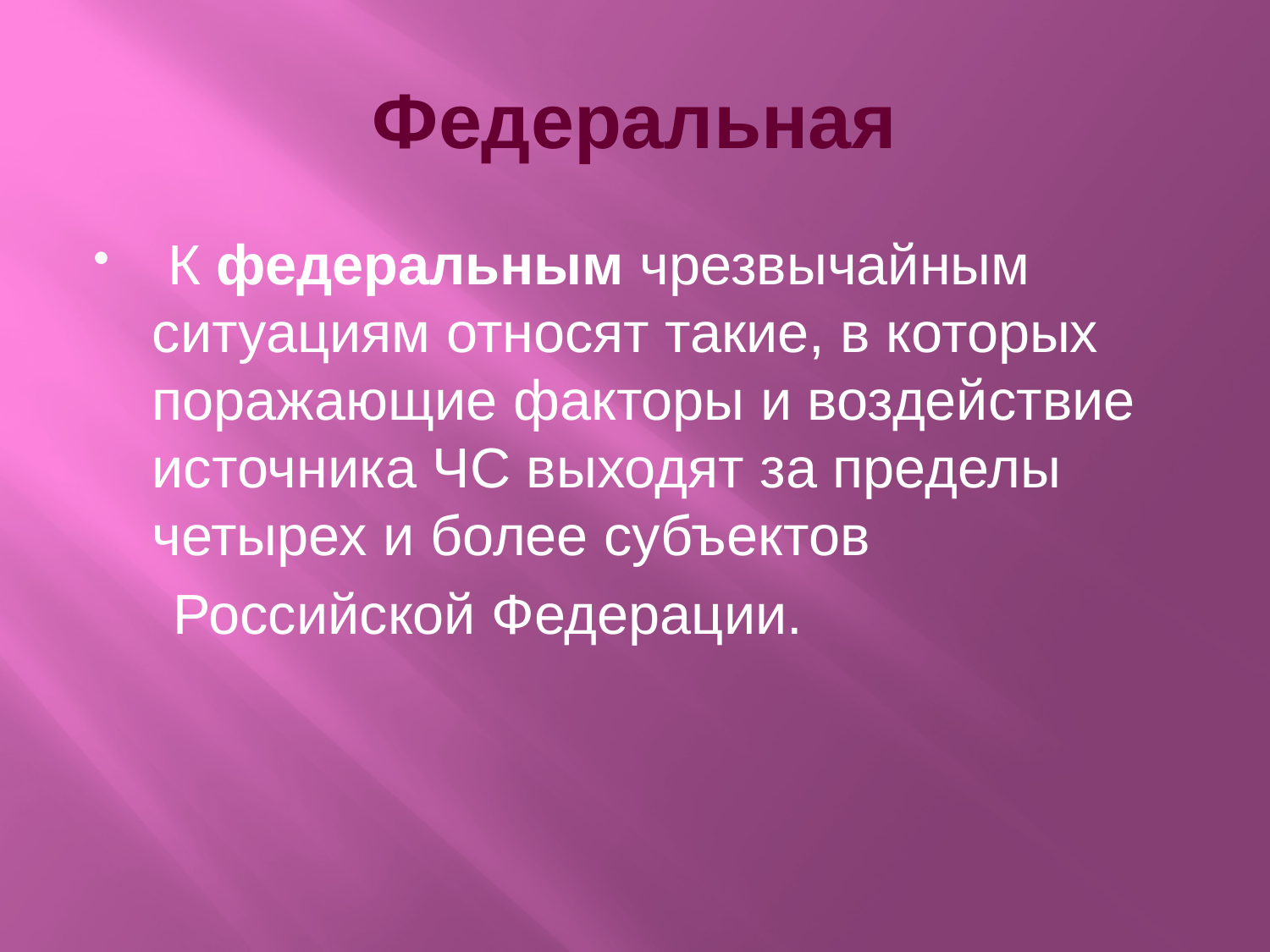

# Федеральная
 К федеральным чрезвычайным ситуациям относят такие, в которых поражающие факторы и воздействие источника ЧС выходят за пределы четырех и более субъектов
     Российской Федерации.